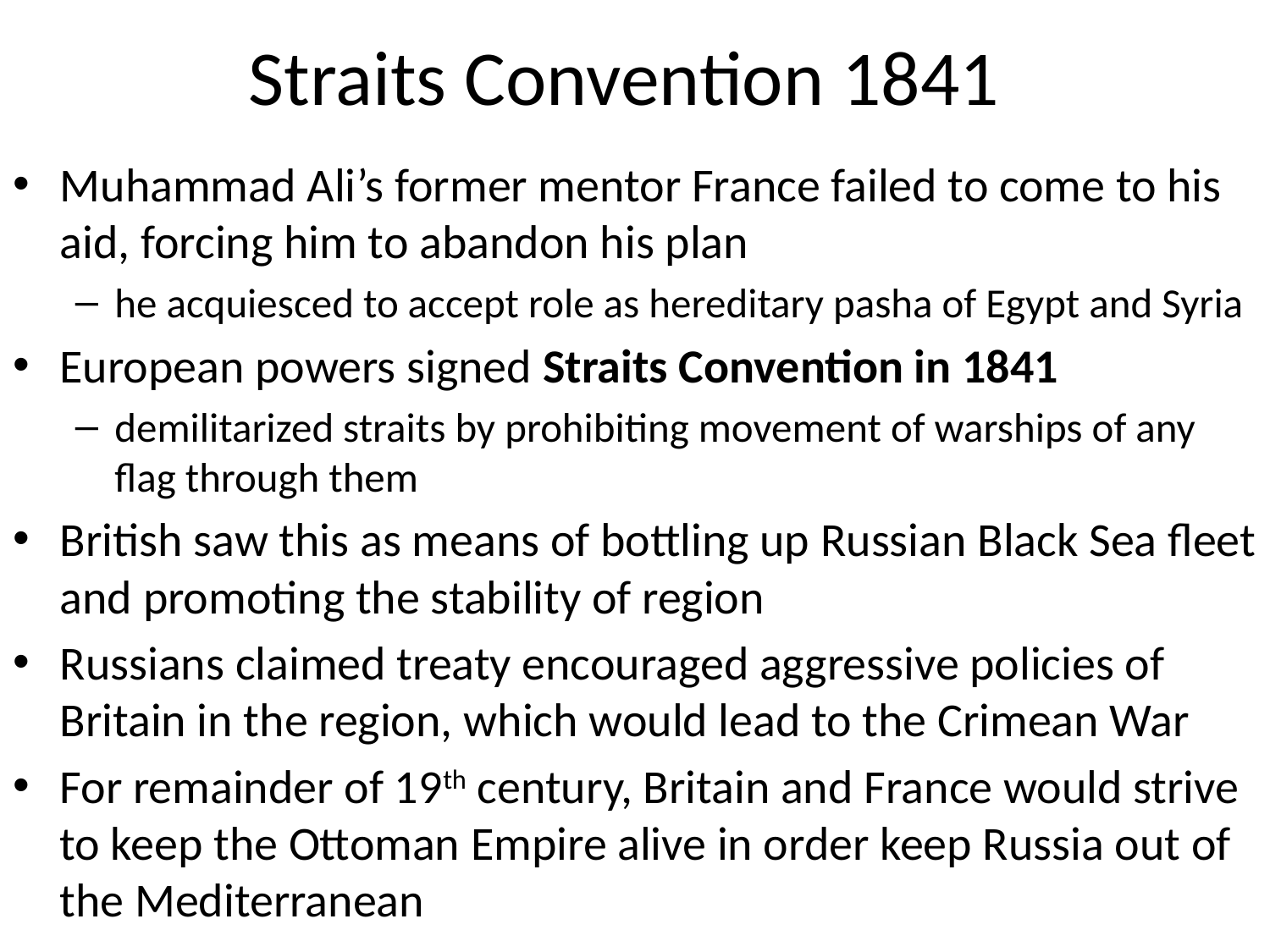

# Straits Convention 1841
Muhammad Ali’s former mentor France failed to come to his aid, forcing him to abandon his plan
he acquiesced to accept role as hereditary pasha of Egypt and Syria
European powers signed Straits Convention in 1841
demilitarized straits by prohibiting movement of warships of any flag through them
British saw this as means of bottling up Russian Black Sea fleet and promoting the stability of region
Russians claimed treaty encouraged aggressive policies of Britain in the region, which would lead to the Crimean War
For remainder of 19th century, Britain and France would strive to keep the Ottoman Empire alive in order keep Russia out of the Mediterranean